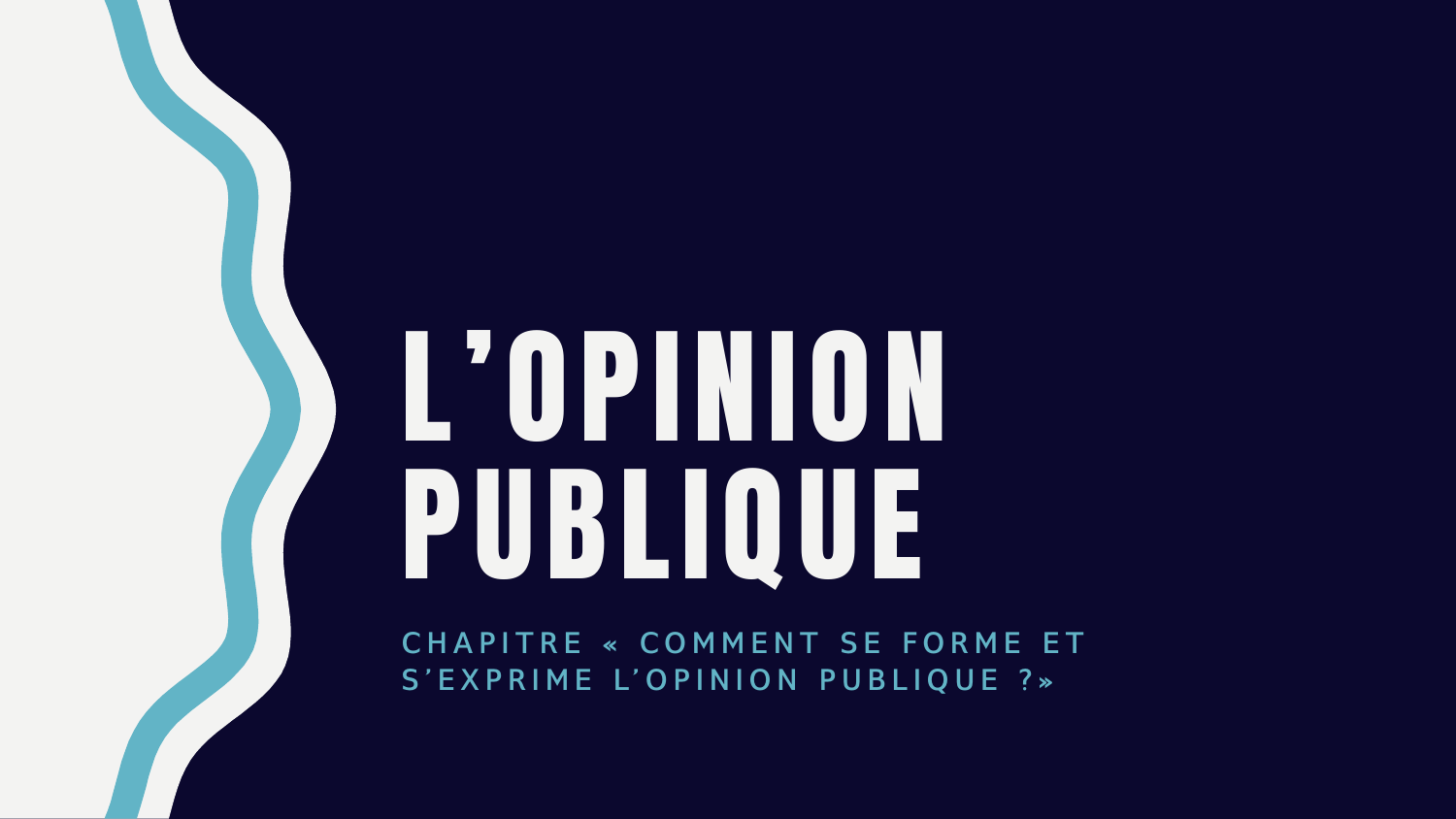

# L’opinion publique
Chapitre « COMMENT SE FORME ET S’EXPRIME L’OPINION PUBLIQUE ?»